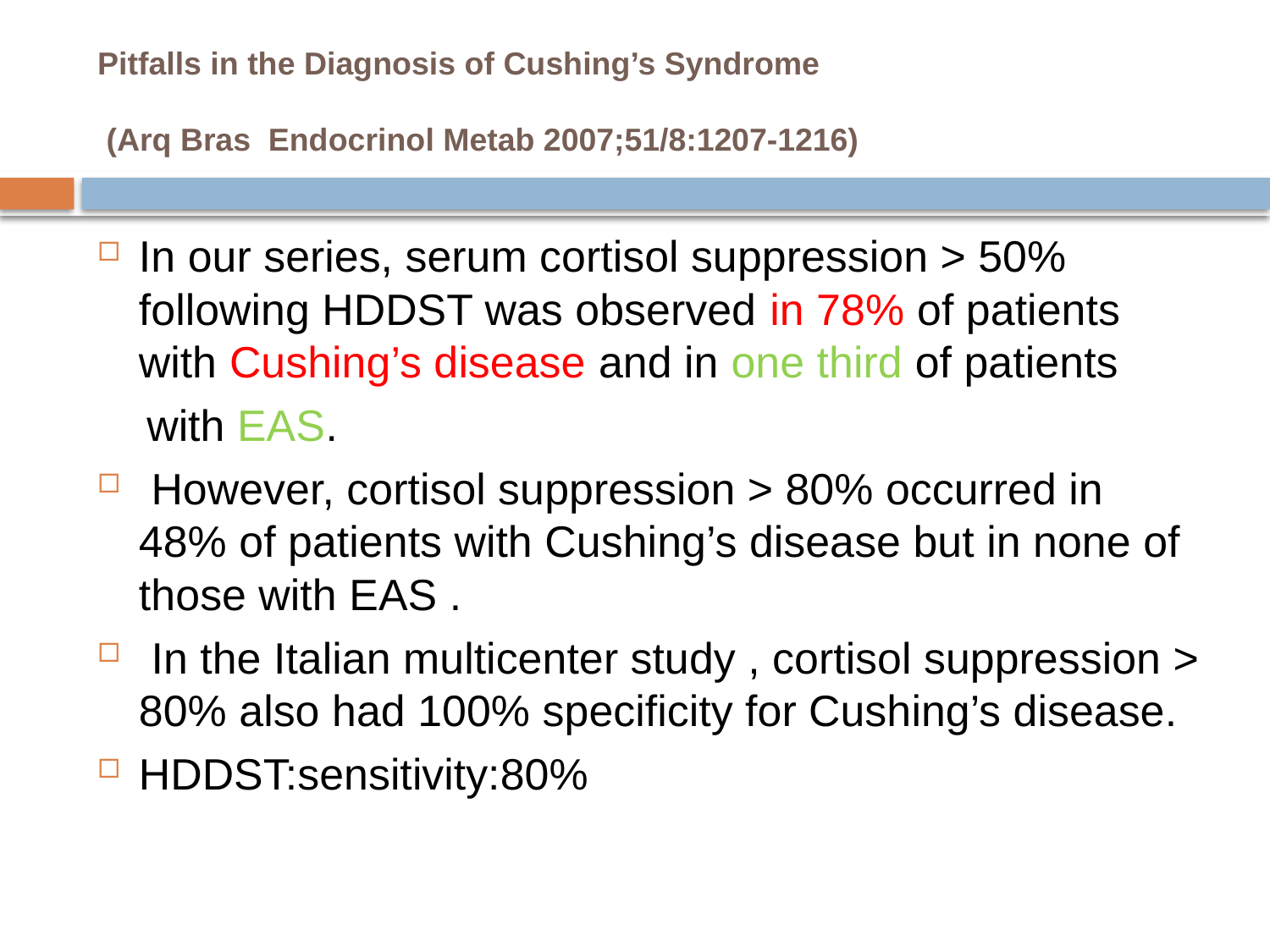

# Pitfalls in the Diagnosis of Cushing’s Syndrome (Arq Bras  Endocrinol Metab 2007;51/8:1207-1216)
In our series, serum cortisol suppression > 50% following HDDST was observed in 78% of patients with Cushing’s disease and in one third of patients
    with EAS.
 However, cortisol suppression > 80% occurred in 48% of patients with Cushing’s disease but in none of those with EAS .
 In the Italian multicenter study , cortisol suppression > 80% also had 100% specificity for Cushing’s disease.
HDDST:sensitivity:80%